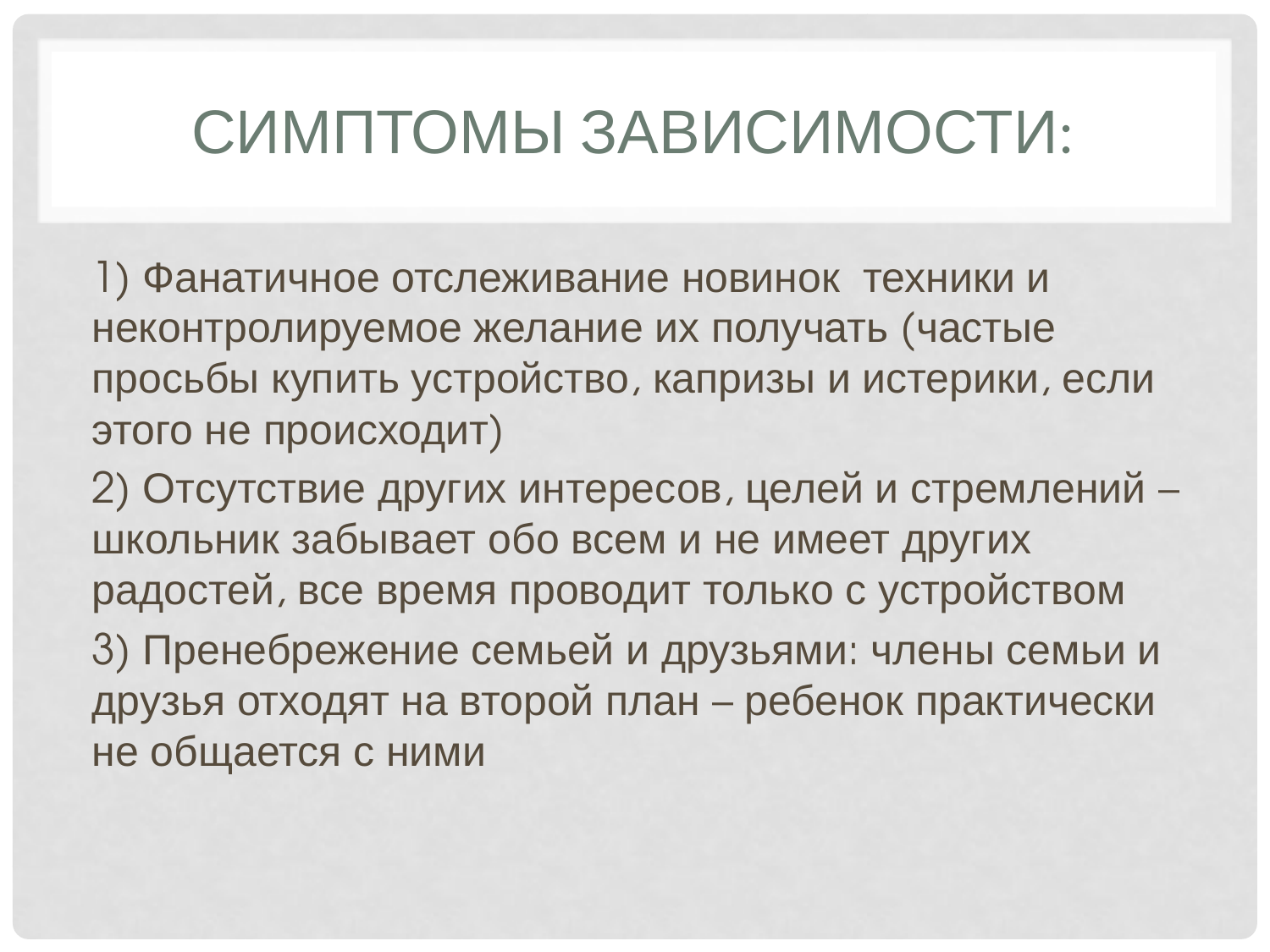

# Симптомы зависимости:
1) Фанатичное отслеживание новинок  техники и неконтролируемое желание их получать (частые просьбы купить устройство, капризы и истерики, если этого не происходит)
2) Отсутствие других интересов, целей и стремлений – школьник забывает обо всем и не имеет других радостей, все время проводит только с устройством
3) Пренебрежение семьей и друзьями: члены семьи и друзья отходят на второй план – ребенок практически не общается с ними